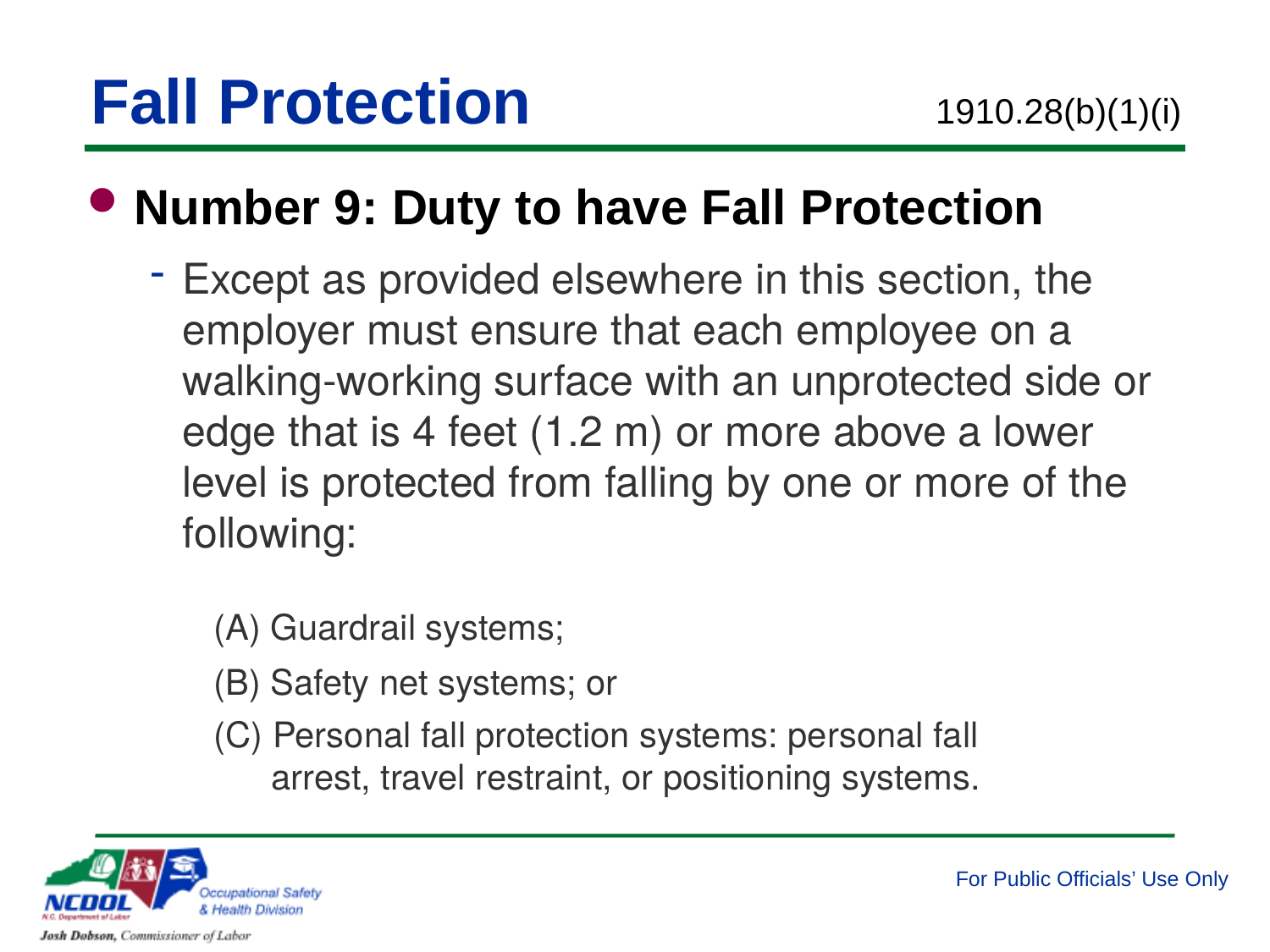

# Fall Protection                       1910.28(b)(1)(i)
Number 9: Duty to have Fall Protection

Except as provided elsewhere in this section, the employer must ensure that each employee on a walking-working surface with an unprotected side or edge that is 4 feet (1.2 m) or more above a lower level is protected from falling by one or more of the following:

	(A) Guardrail systems;
	(B) Safety net systems; or
	(C) Personal fall protection systems: personal fall
              arrest, travel restraint, or positioning systems.